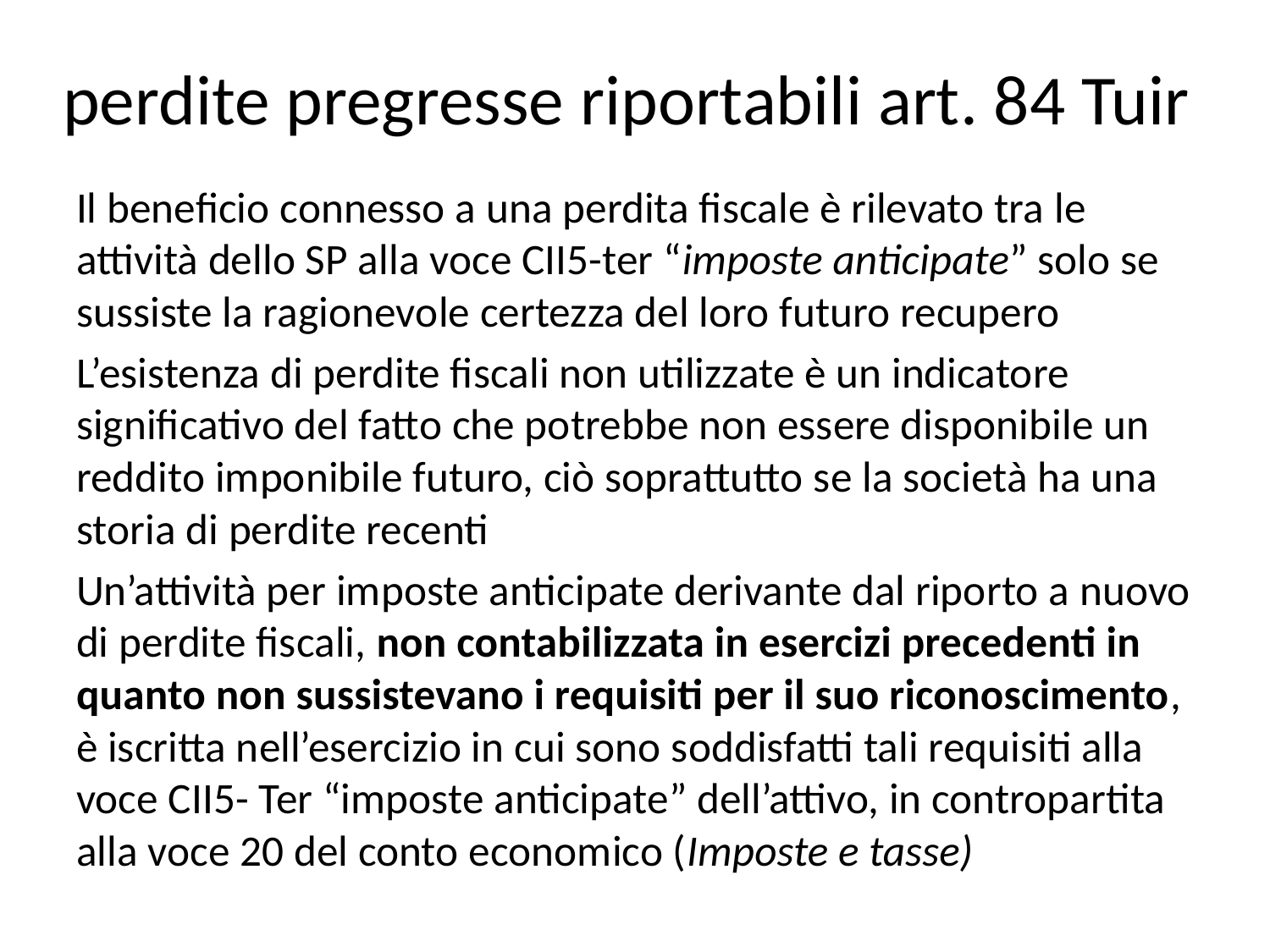

# perdite pregresse riportabili art. 84 Tuir
Il beneficio connesso a una perdita fiscale è rilevato tra le attività dello SP alla voce CII5-ter “imposte anticipate” solo se sussiste la ragionevole certezza del loro futuro recupero
L’esistenza di perdite fiscali non utilizzate è un indicatore significativo del fatto che potrebbe non essere disponibile un reddito imponibile futuro, ciò soprattutto se la società ha una storia di perdite recenti
Un’attività per imposte anticipate derivante dal riporto a nuovo di perdite fiscali, non contabilizzata in esercizi precedenti in quanto non sussistevano i requisiti per il suo riconoscimento, è iscritta nell’esercizio in cui sono soddisfatti tali requisiti alla voce CII5- Ter “imposte anticipate” dell’attivo, in contropartita alla voce 20 del conto economico (Imposte e tasse)